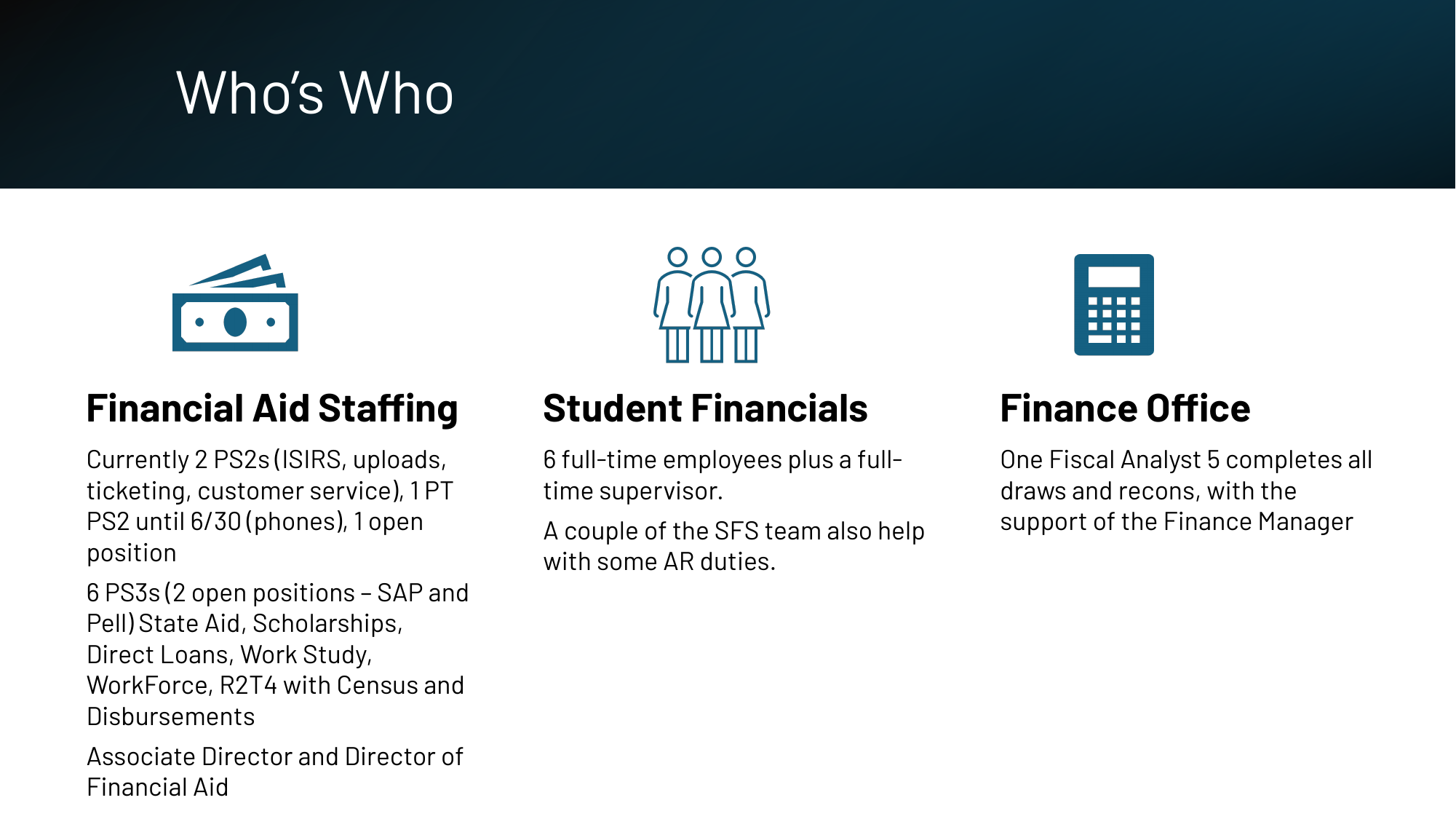

# Who’s Who
Financial Aid Staffing
Currently 2 PS2s (ISIRS, uploads, ticketing, customer service), 1 PT PS2 until 6/30 (phones), 1 open position
6 PS3s (2 open positions – SAP and Pell) State Aid, Scholarships, Direct Loans, Work Study, WorkForce, R2T4 with Census and Disbursements
Associate Director and Director of Financial Aid
Student Financials
6 full-time employees plus a full-time supervisor.
A couple of the SFS team also help with some AR duties.
Finance Office
One Fiscal Analyst 5 completes all draws and recons, with the support of the Finance Manager